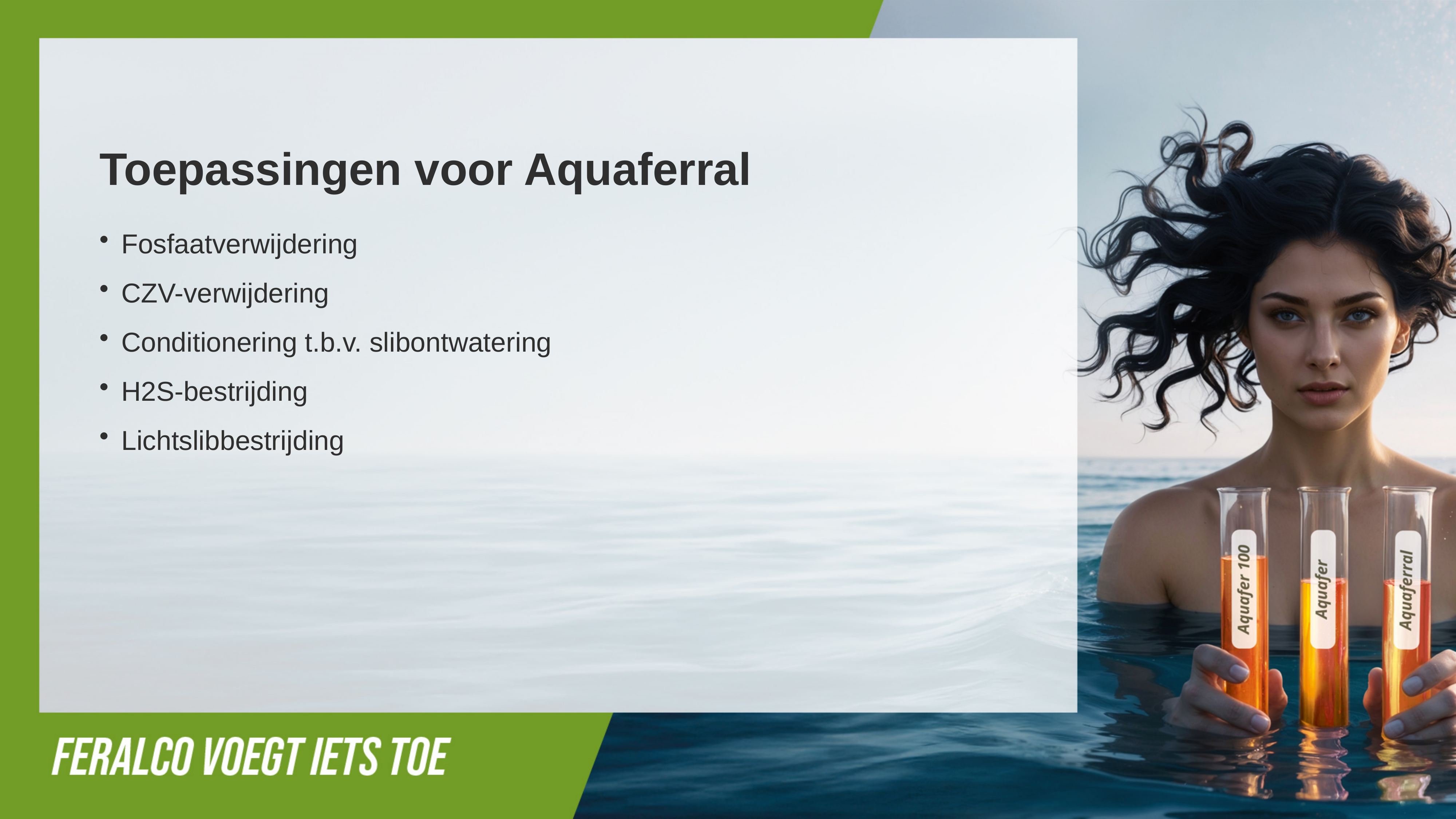

Toepassingen voor Aquaferral
Fosfaatverwijdering
CZV-verwijdering
Conditionering t.b.v. slibontwatering
H2S-bestrijding
Lichtslibbestrijding